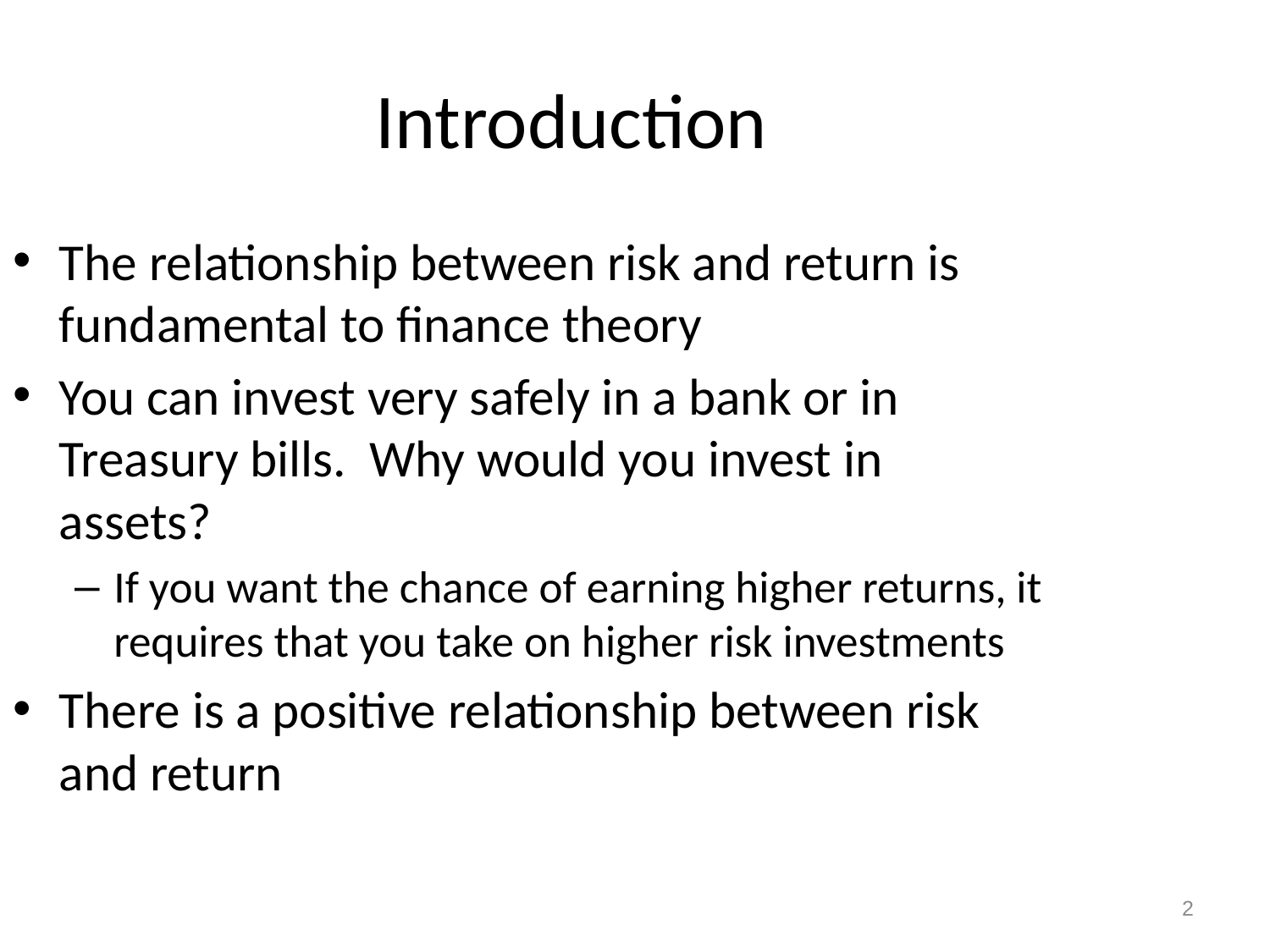

Introduction
The relationship between risk and return is fundamental to finance theory
You can invest very safely in a bank or in Treasury bills.  Why would you invest in assets?
If you want the chance of earning higher returns, it requires that you take on higher risk investments
There is a positive relationship between risk and return
2